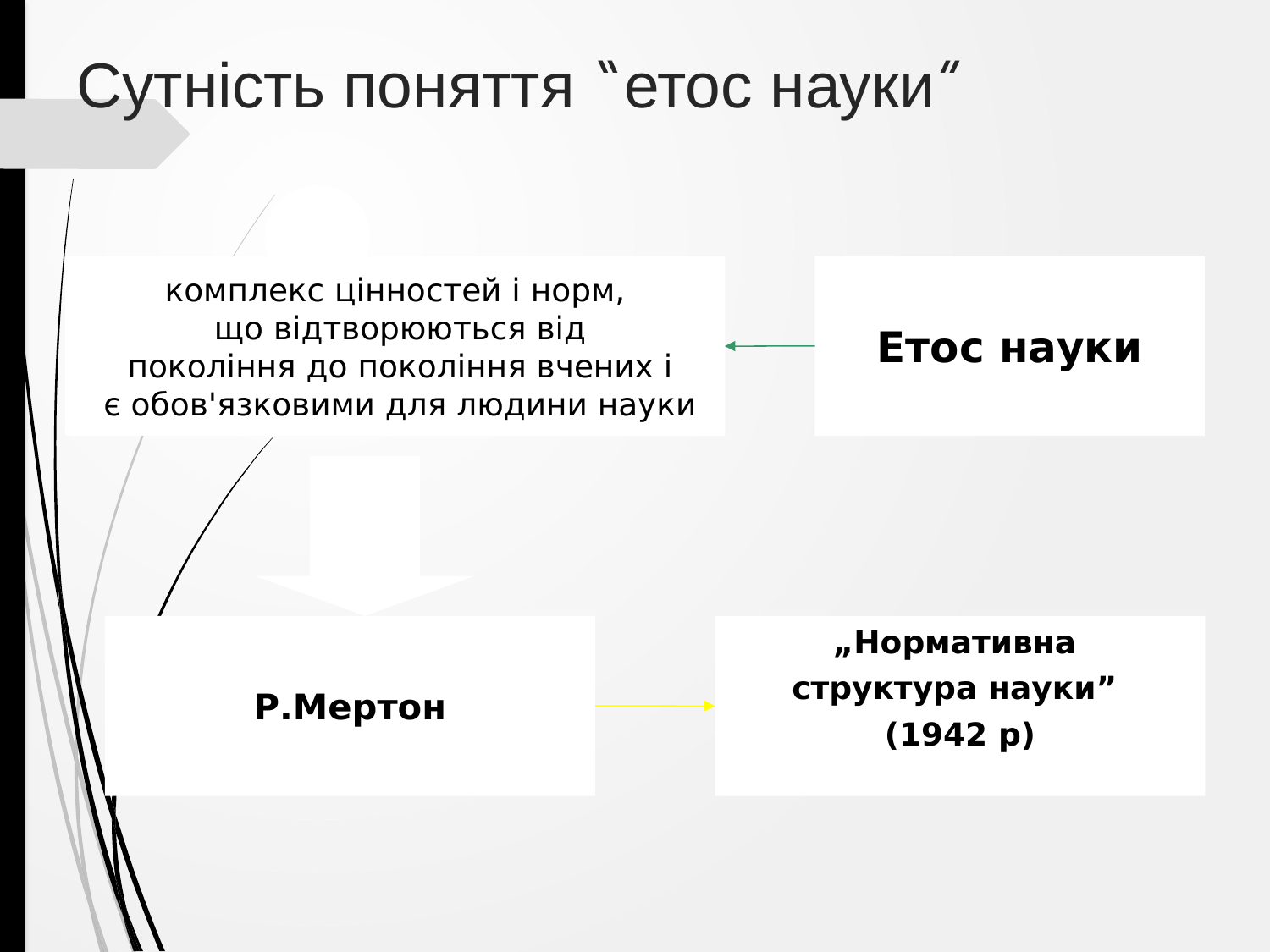

# Сутність поняття “етос науки”
комплекс цінностей і норм,
 що відтворюються від
 покоління до покоління вчених і
 є обов'язковими для людини науки
Етос науки

Р.Мертон
„Нормативна
структура науки”
(1942 р)